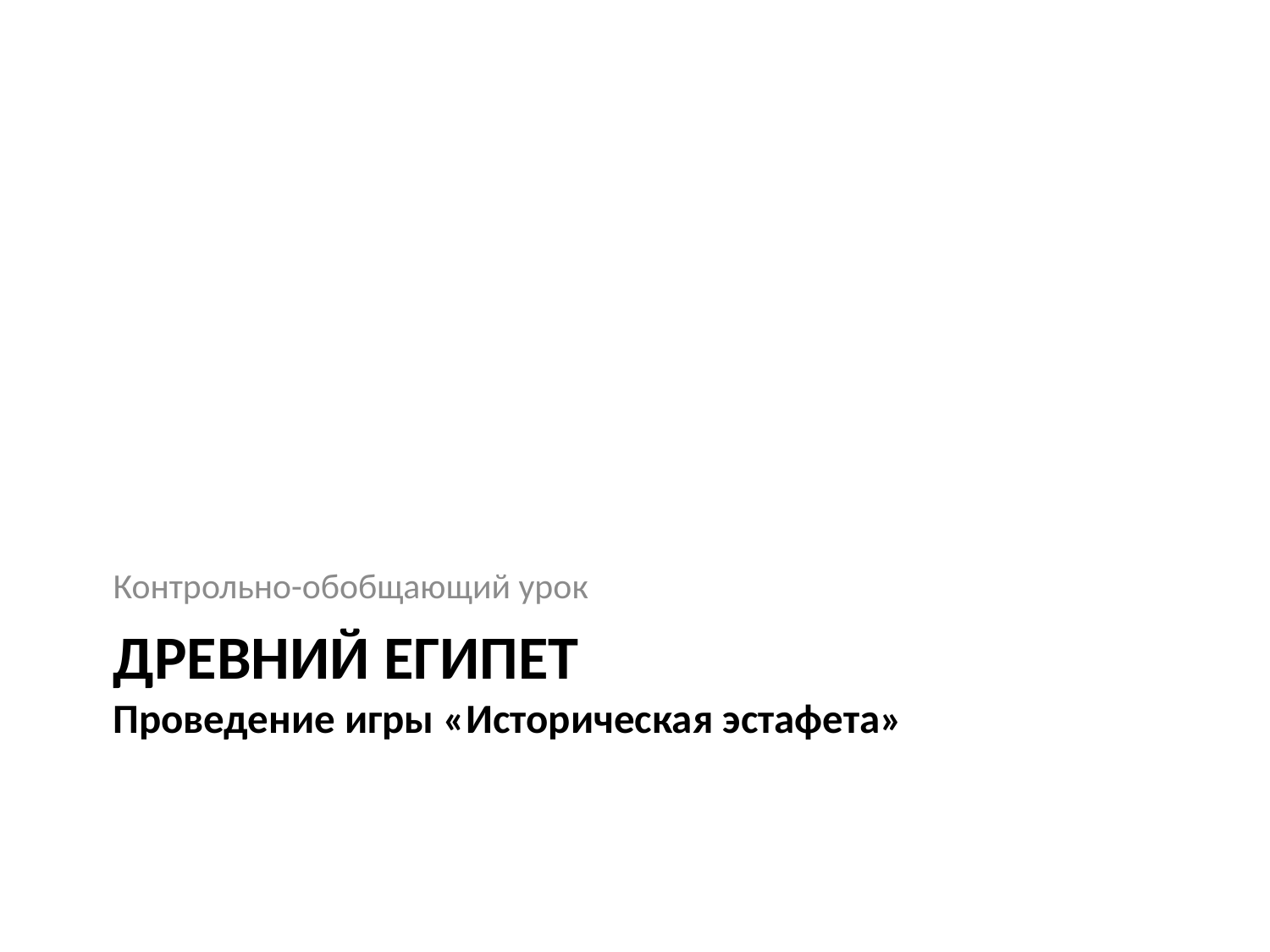

Контрольно-обобщающий урок
# Древний Египет Проведение игры «Историческая эстафета»